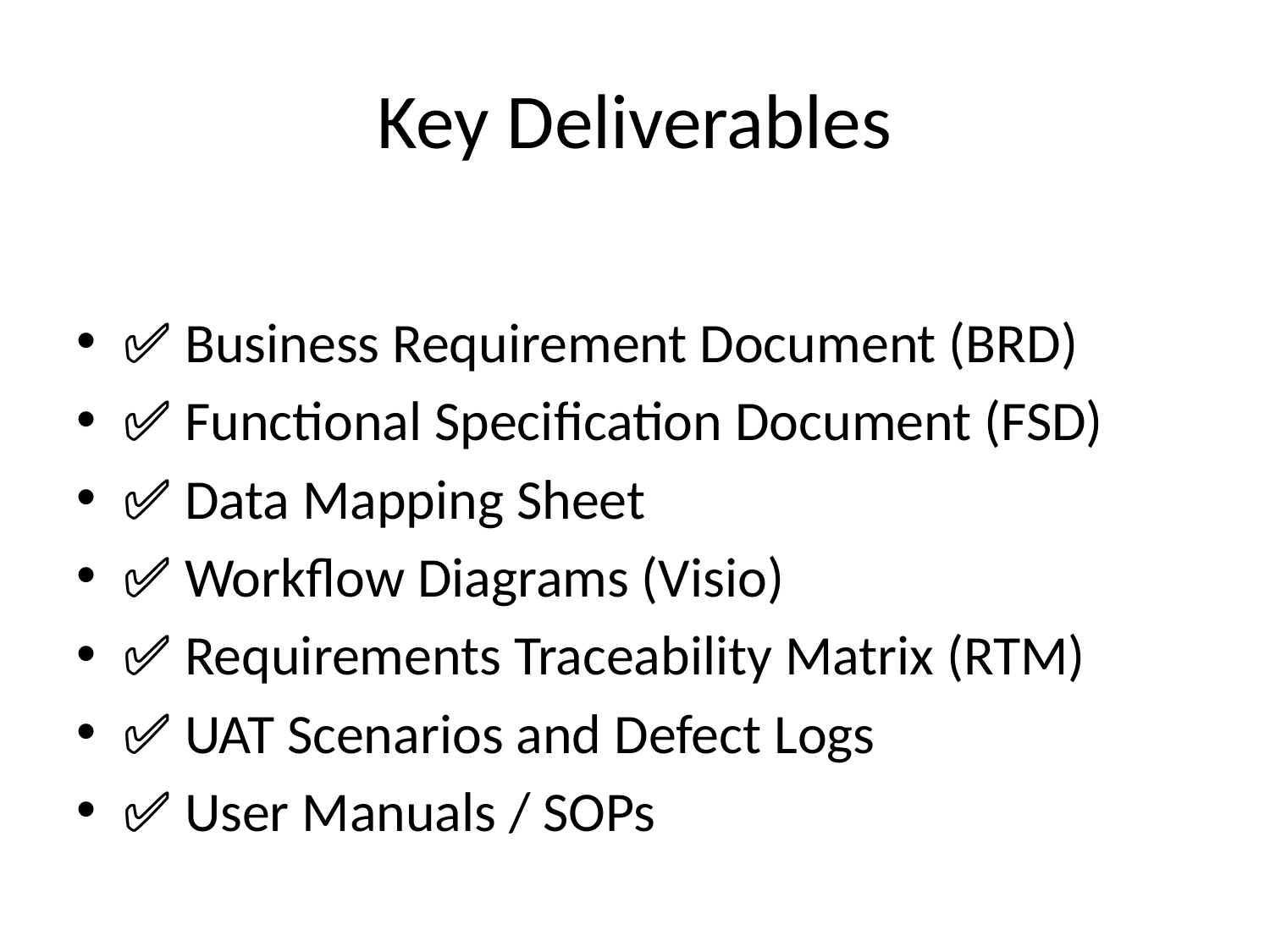

# Key Deliverables

✅ Business Requirement Document (BRD)
✅ Functional Specification Document (FSD)
✅ Data Mapping Sheet
✅ Workflow Diagrams (Visio)
✅ Requirements Traceability Matrix (RTM)
✅ UAT Scenarios and Defect Logs
✅ User Manuals / SOPs